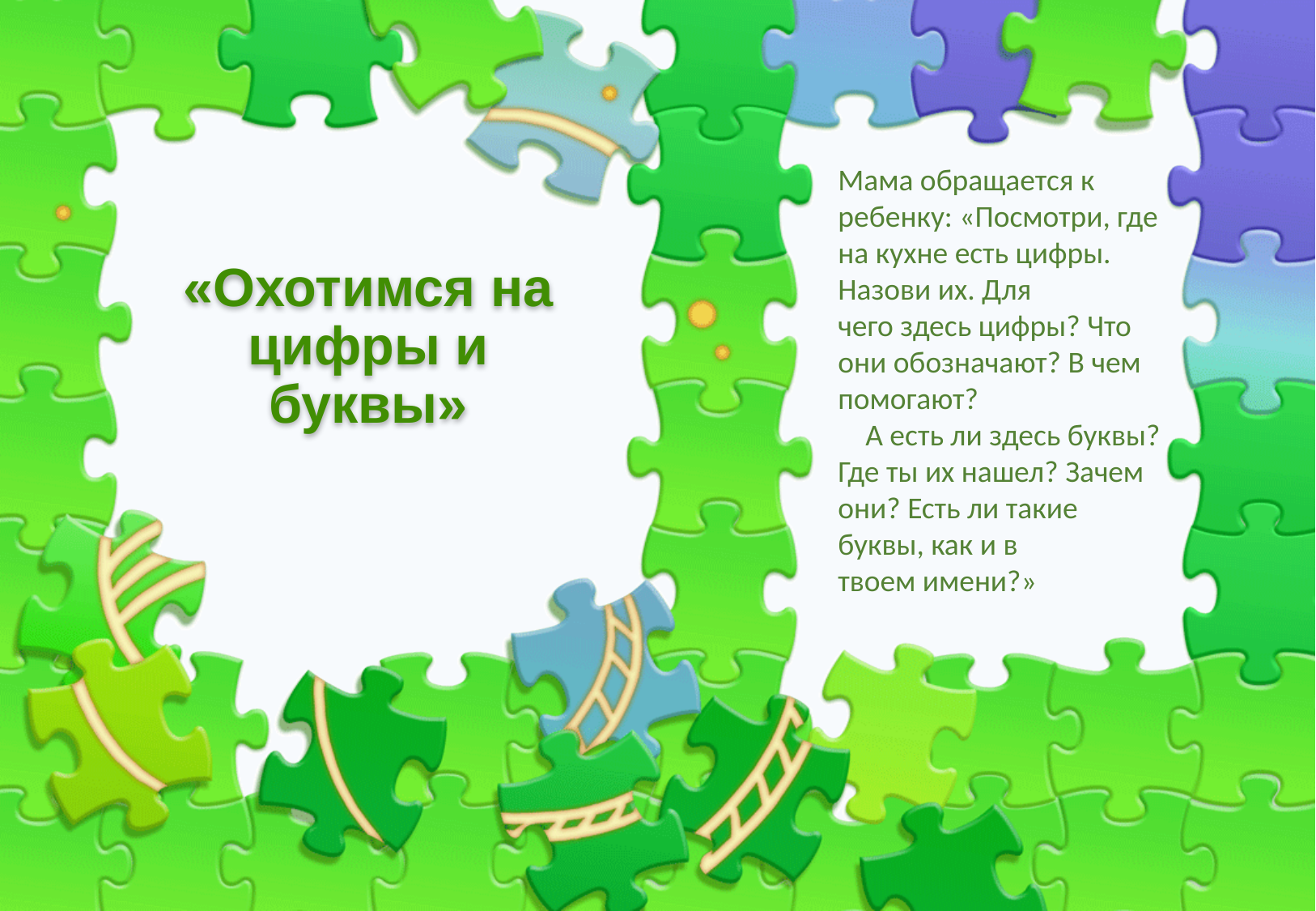

Мама обращается к ребенку: «Посмотри, где на кухне есть цифры. Назови их. Для 
чего здесь цифры? Что они обозначают? В чем помогают? 
    А есть ли здесь буквы? Где ты их нашел? Зачем они? Есть ли такие буквы, как и в 
твоем имени?»
# «Охотимся на цифры и буквы»